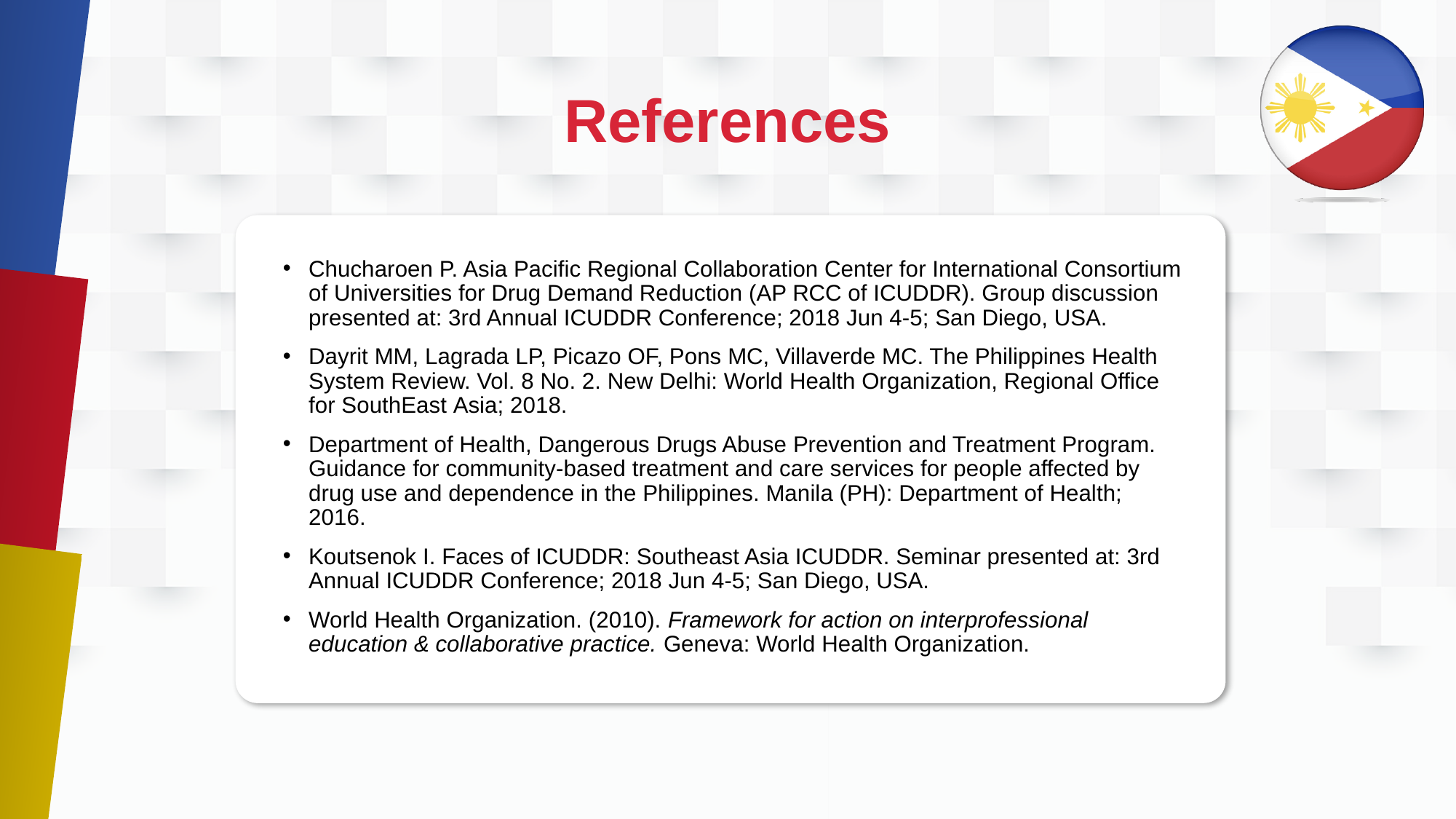

# References
Chucharoen P. Asia Pacific Regional Collaboration Center for International Consortium of Universities for Drug Demand Reduction (AP RCC of ICUDDR). Group discussion presented at: 3rd Annual ICUDDR Conference; 2018 Jun 4-5; San Diego, USA.
Dayrit MM, Lagrada LP, Picazo OF, Pons MC, Villaverde MC. The Philippines Health System Review. Vol. 8 No. 2. New Delhi: World Health Organization, Regional Office for SouthEast Asia; 2018.
Department of Health, Dangerous Drugs Abuse Prevention and Treatment Program. Guidance for community-based treatment and care services for people affected by drug use and dependence in the Philippines. Manila (PH): Department of Health; 2016.
Koutsenok I. Faces of ICUDDR: Southeast Asia ICUDDR. Seminar presented at: 3rd Annual ICUDDR Conference; 2018 Jun 4-5; San Diego, USA.
World Health Organization. (2010). Framework for action on interprofessional education & collaborative practice. Geneva: World Health Organization.